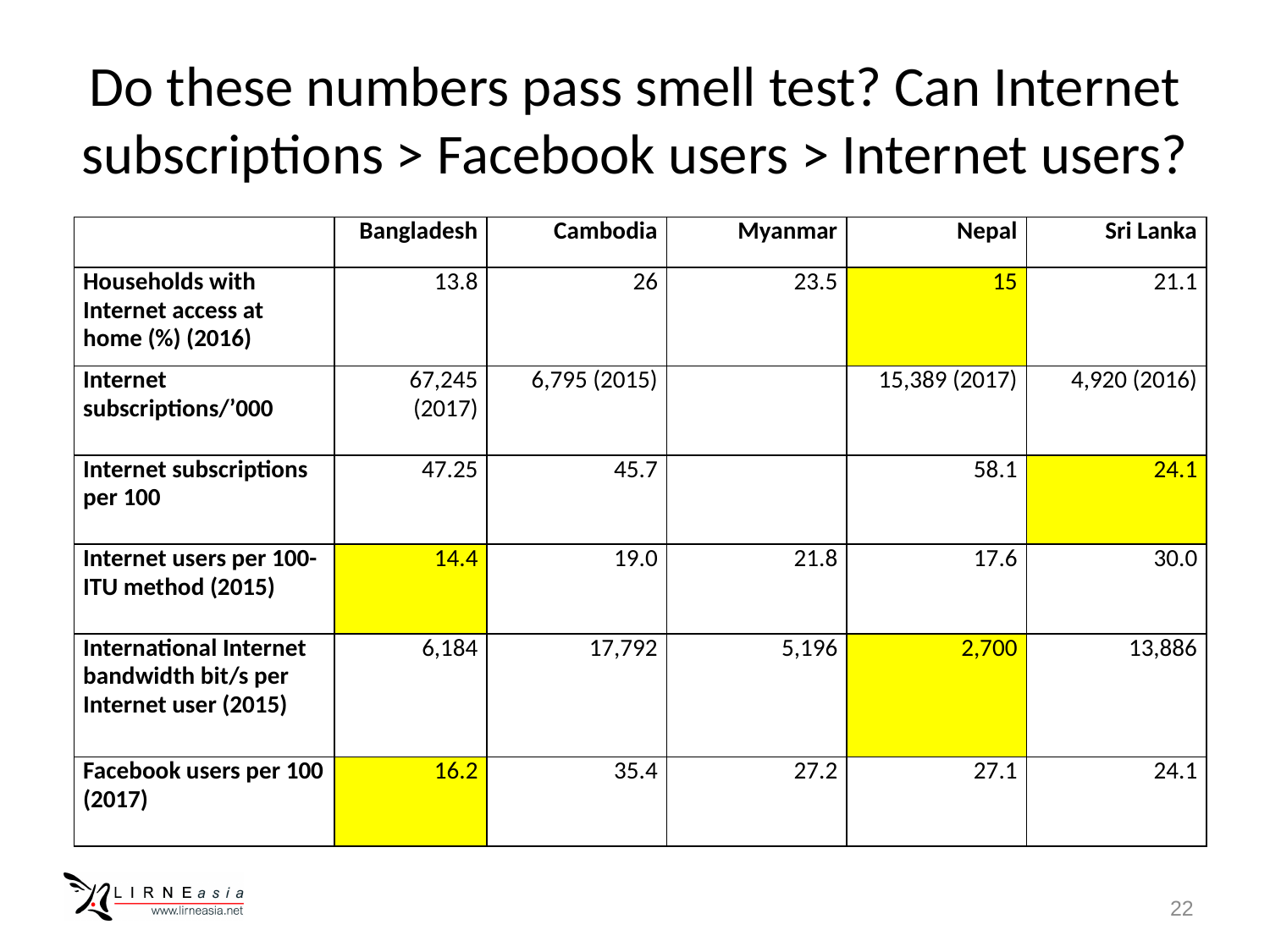

# Do these numbers pass smell test? Can Internet subscriptions > Facebook users > Internet users?
|  | Bangladesh | Cambodia | Myanmar | Nepal | Sri Lanka |
| --- | --- | --- | --- | --- | --- |
| Households with Internet access at home (%) (2016) | 13.8 | 26 | 23.5 | 15 | 21.1 |
| Internet subscriptions/’000 | 67,245 (2017) | 6,795 (2015) |  | 15,389 (2017) | 4,920 (2016) |
| Internet subscriptions per 100 | 47.25 | 45.7 |  | 58.1 | 24.1 |
| Internet users per 100- ITU method (2015) | 14.4 | 19.0 | 21.8 | 17.6 | 30.0 |
| International Internet bandwidth bit/s per Internet user (2015) | 6,184 | 17,792 | 5,196 | 2,700 | 13,886 |
| Facebook users per 100 (2017) | 16.2 | 35.4 | 27.2 | 27.1 | 24.1 |

22